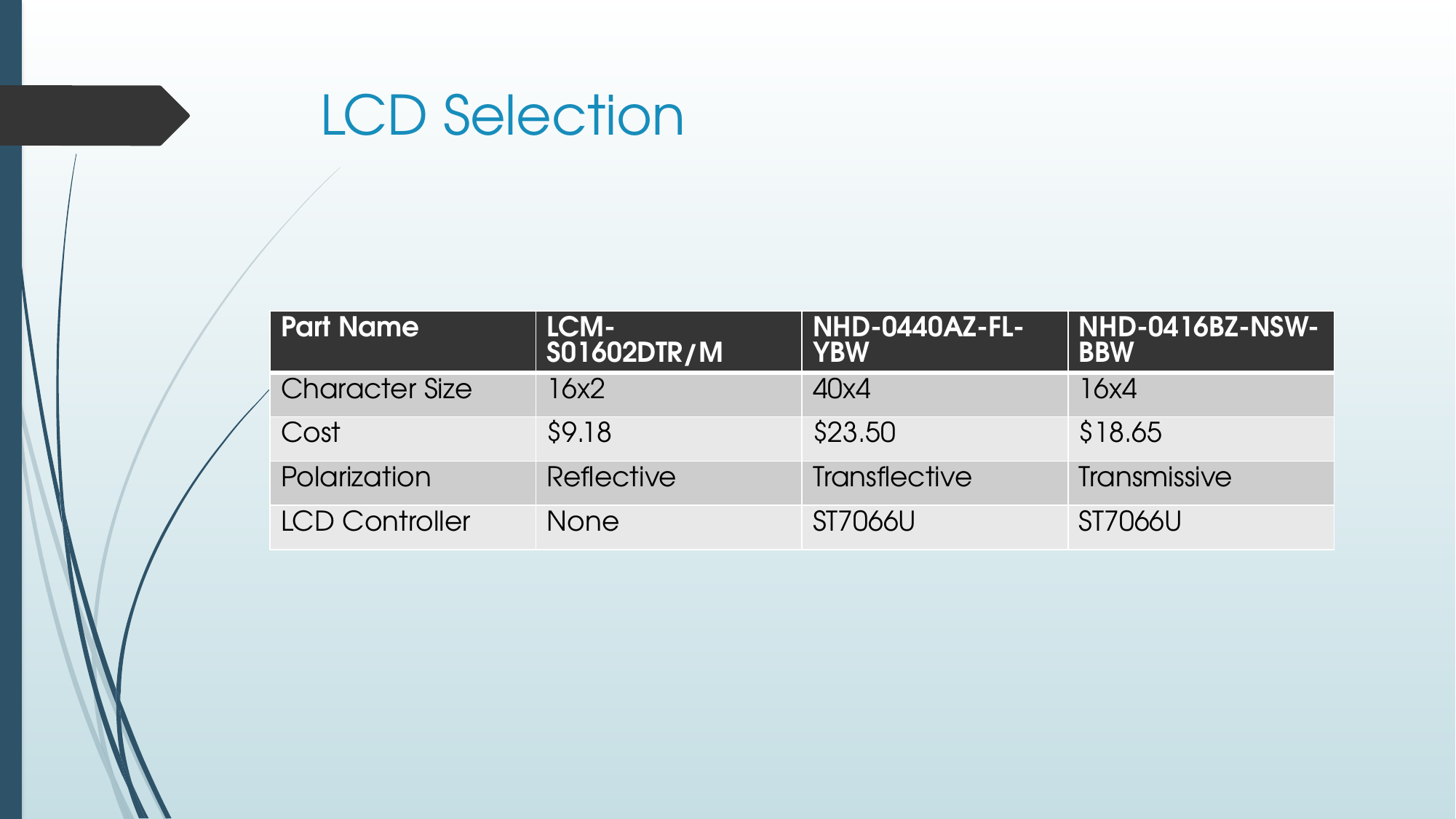

# LCD Selection
| Part Name | LCM-S01602DTR/M | NHD-0440AZ-FL-YBW | NHD-0416BZ-NSW-BBW |
| --- | --- | --- | --- |
| Character Size | 16x2 | 40x4 | 16x4 |
| Cost | $9.18 | $23.50 | $18.65 |
| Polarization | Reflective | Transflective | Transmissive |
| LCD Controller | None | ST7066U | ST7066U |